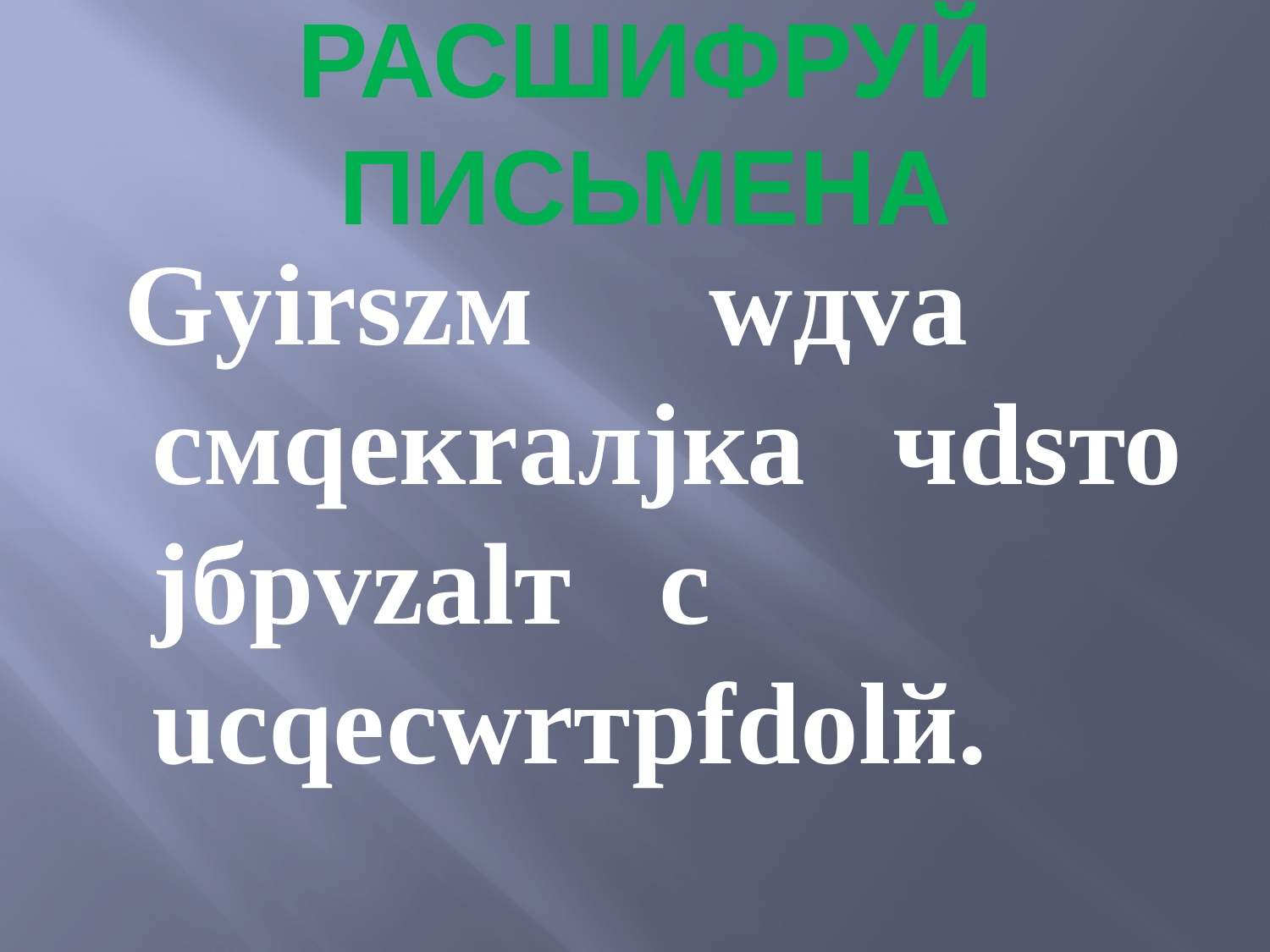

# РАСШИФРУЙ ПИСЬМЕНА
 Gyirszм      wдvа смqекrалjка   чdsто jбрvzаlт   с uсqесwrтрfdоlй.